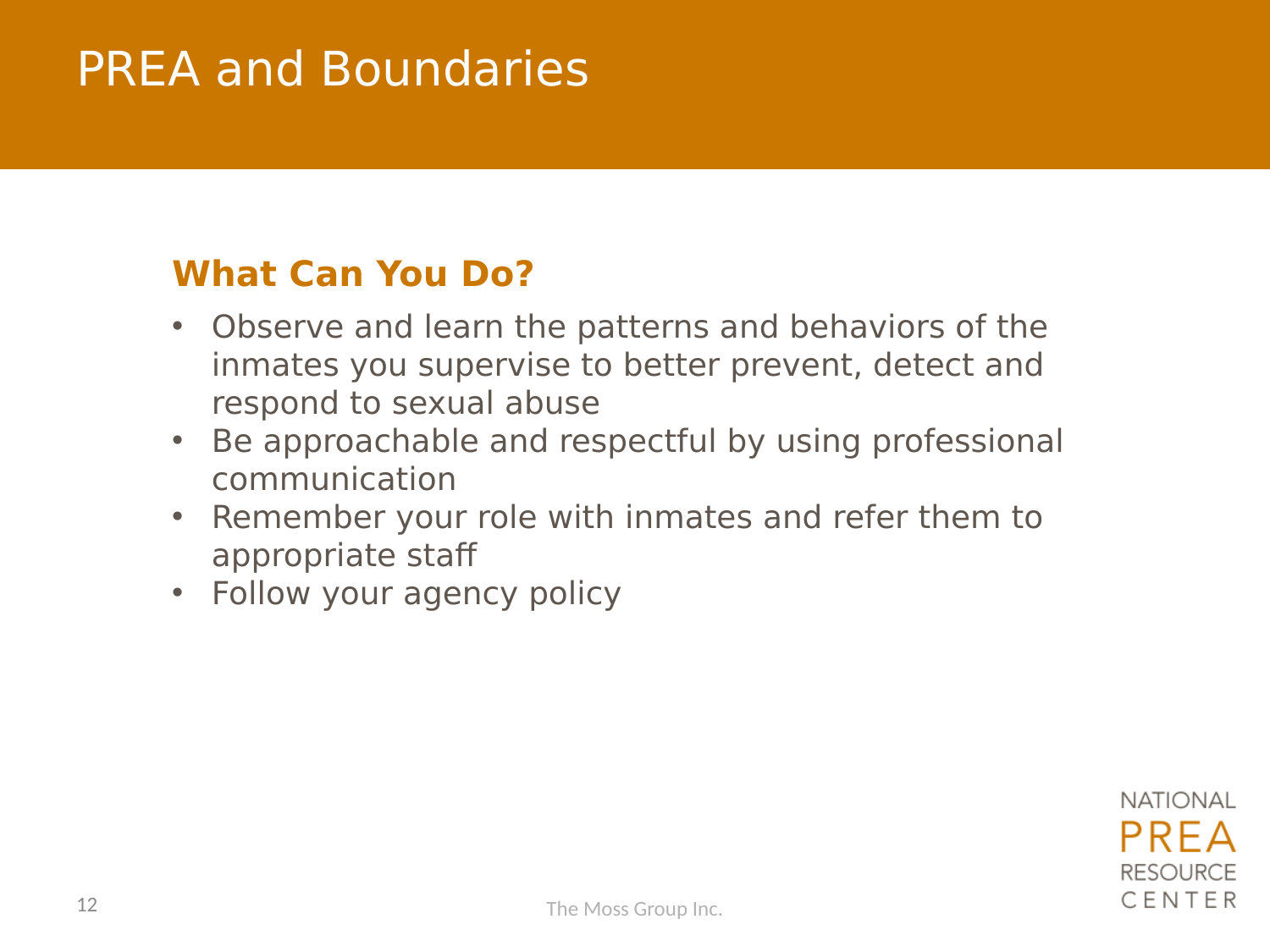

# PREA and Boundaries
What Can You Do?
Observe and learn the patterns and behaviors of the inmates you supervise to better prevent, detect and respond to sexual abuse
Be approachable and respectful by using professional communication
Remember your role with inmates and refer them to appropriate staff
Follow your agency policy
12
The Moss Group Inc.